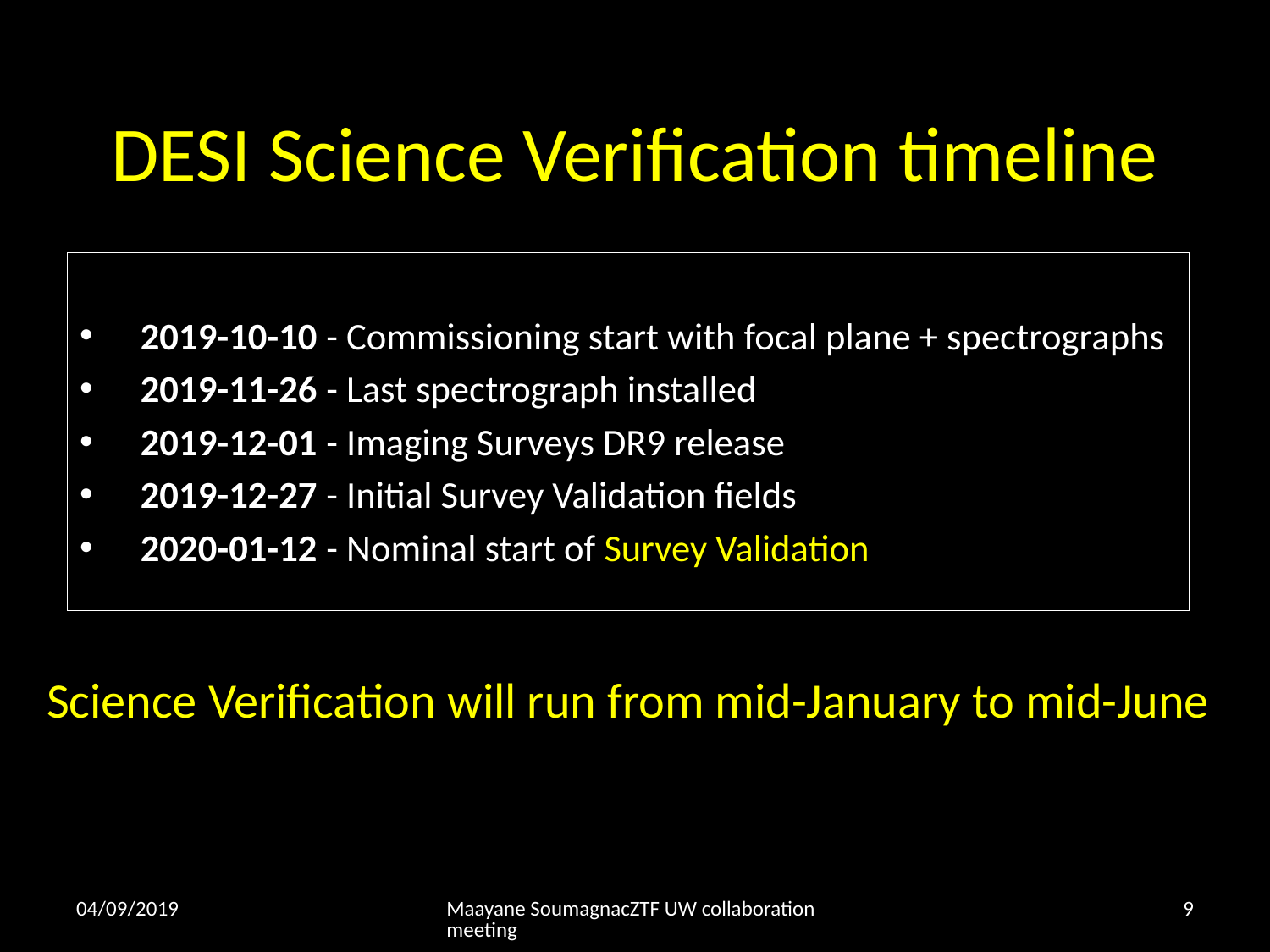

# DESI Science Verification timeline

2019-10-10 - Commissioning start with focal plane + spectrographs
2019-11-26 - Last spectrograph installed
2019-12-01 - Imaging Surveys DR9 release
2019-12-27 - Initial Survey Validation fields
2020-01-12 - Nominal start of Survey Validation

Science Verification will run from mid-January to mid-June
04/09/2019
Maayane Soumagnac
ZTF UW collaboration meeting
9